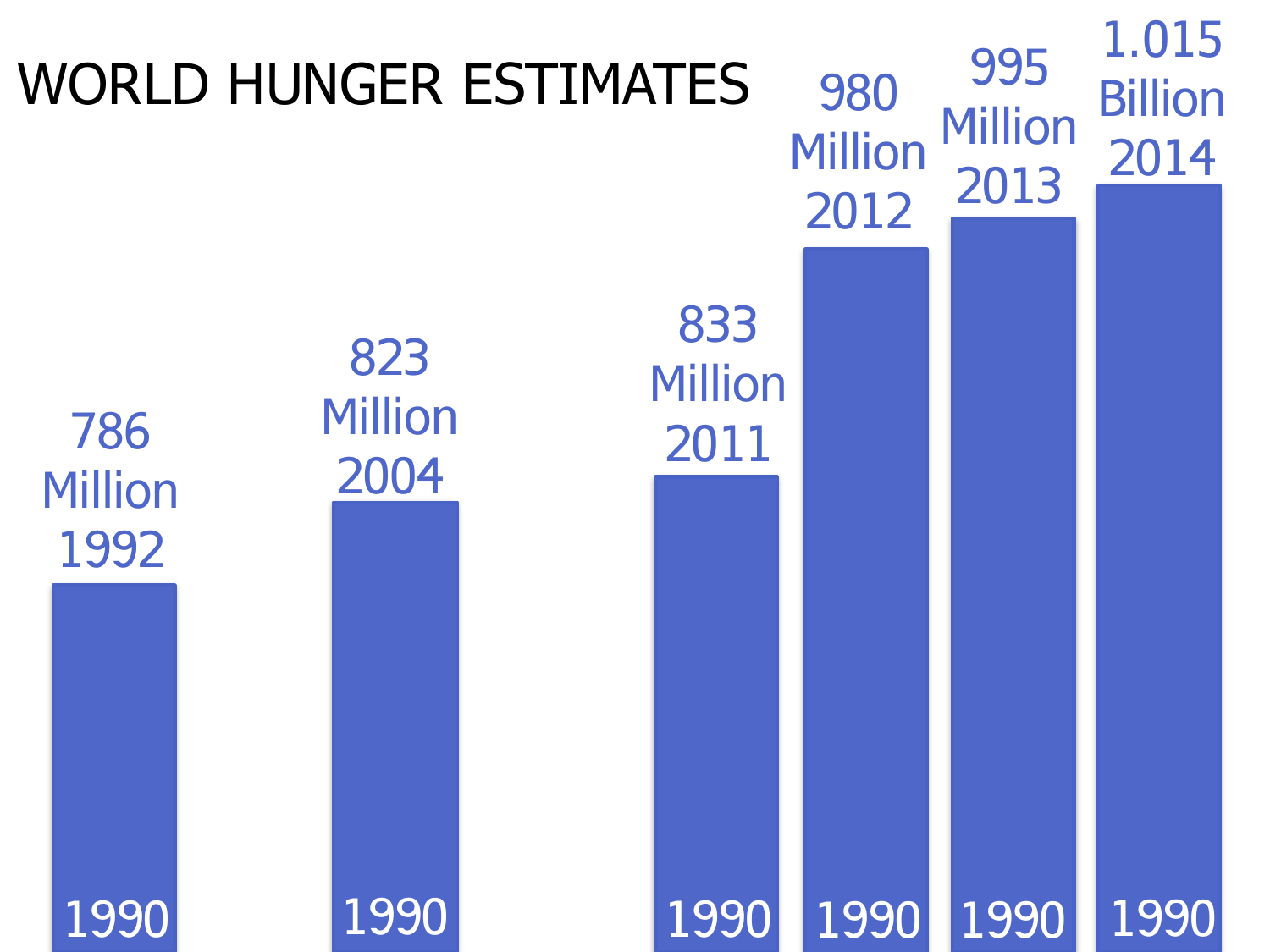

1.015
Billion
2014
995
Million
2013
WORLD HUNGER ESTIMATES
980
Million
2012

833
Million
2011
823
Million
2004
786
Million
1992

1990
1990
1990
1990
1990
1990